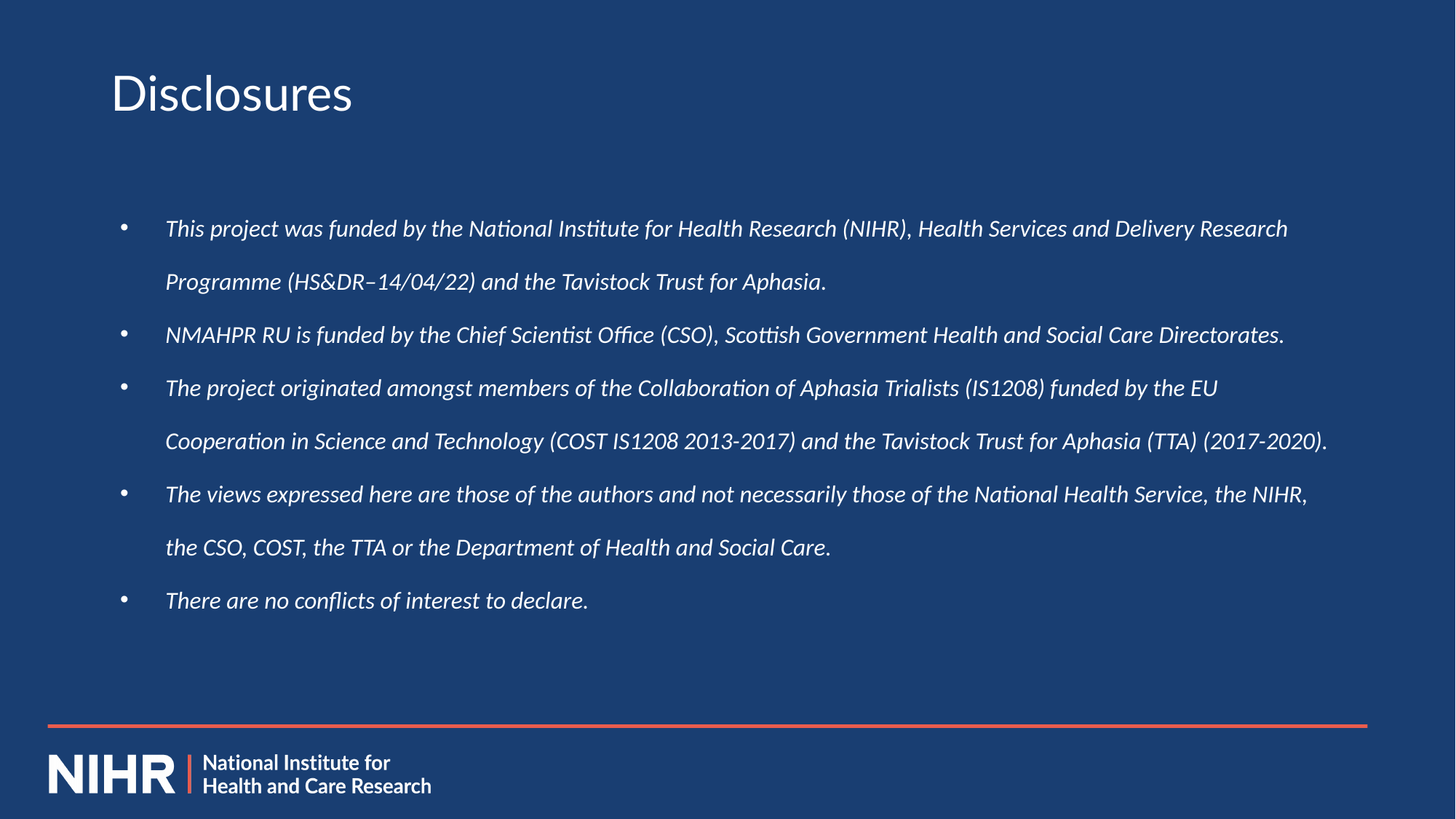

# Disclosures
This project was funded by the National Institute for Health Research (NIHR), Health Services and Delivery Research Programme (HS&DR–14/04/22) and the Tavistock Trust for Aphasia.
NMAHPR RU is funded by the Chief Scientist Office (CSO), Scottish Government Health and Social Care Directorates.
The project originated amongst members of the Collaboration of Aphasia Trialists (IS1208) funded by the EU Cooperation in Science and Technology (COST IS1208 2013-2017) and the Tavistock Trust for Aphasia (TTA) (2017-2020).
The views expressed here are those of the authors and not necessarily those of the National Health Service, the NIHR, the CSO, COST, the TTA or the Department of Health and Social Care.
There are no conflicts of interest to declare.